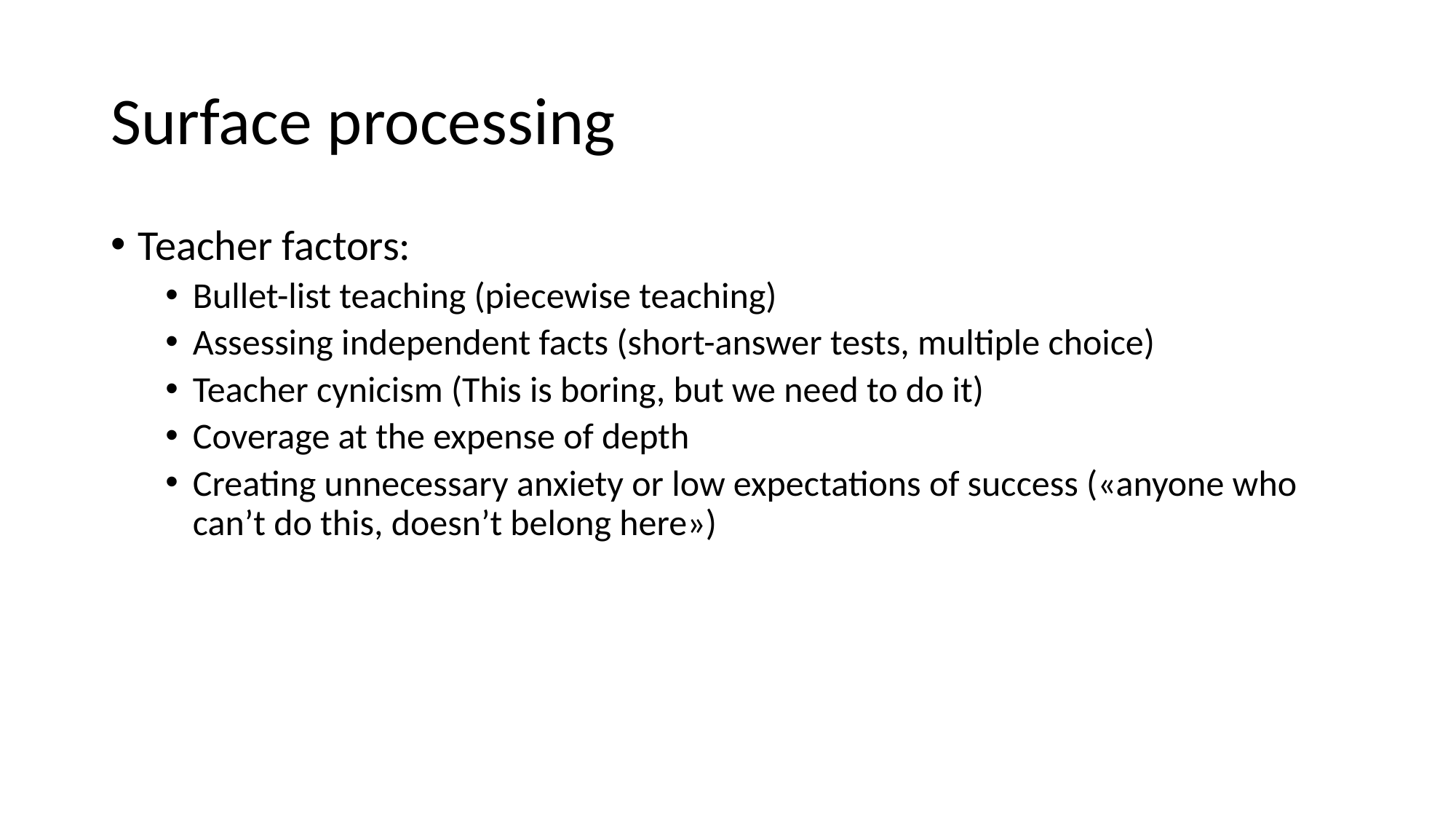

# Surface processing
Teacher factors:
Bullet-list teaching (piecewise teaching)
Assessing independent facts (short-answer tests, multiple choice)
Teacher cynicism (This is boring, but we need to do it)
Coverage at the expense of depth
Creating unnecessary anxiety or low expectations of success («anyone who can’t do this, doesn’t belong here»)